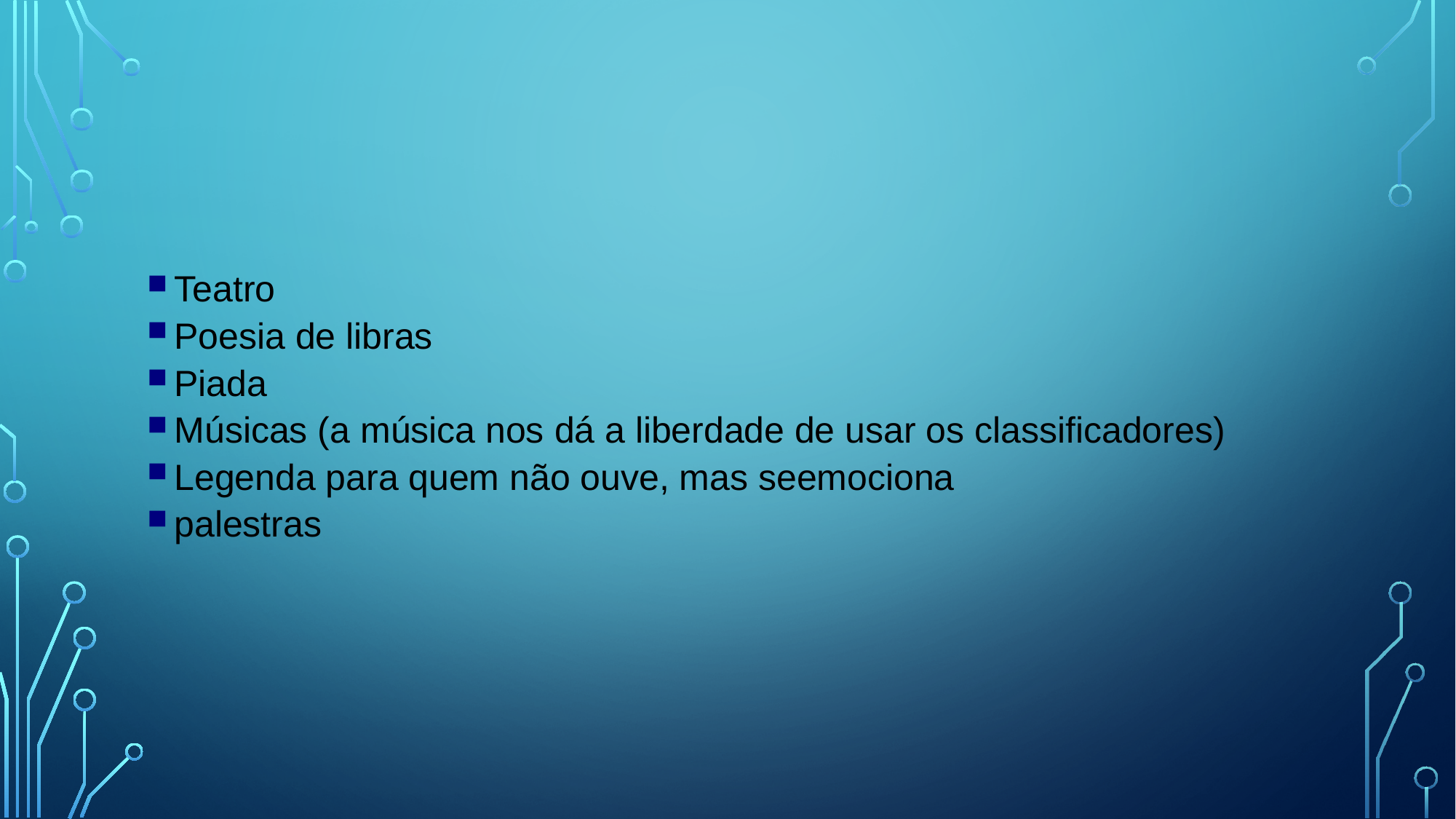

#
Teatro
Poesia de libras
Piada
Músicas (a música nos dá a liberdade de usar os classificadores)
Legenda para quem não ouve, mas seemociona
palestras